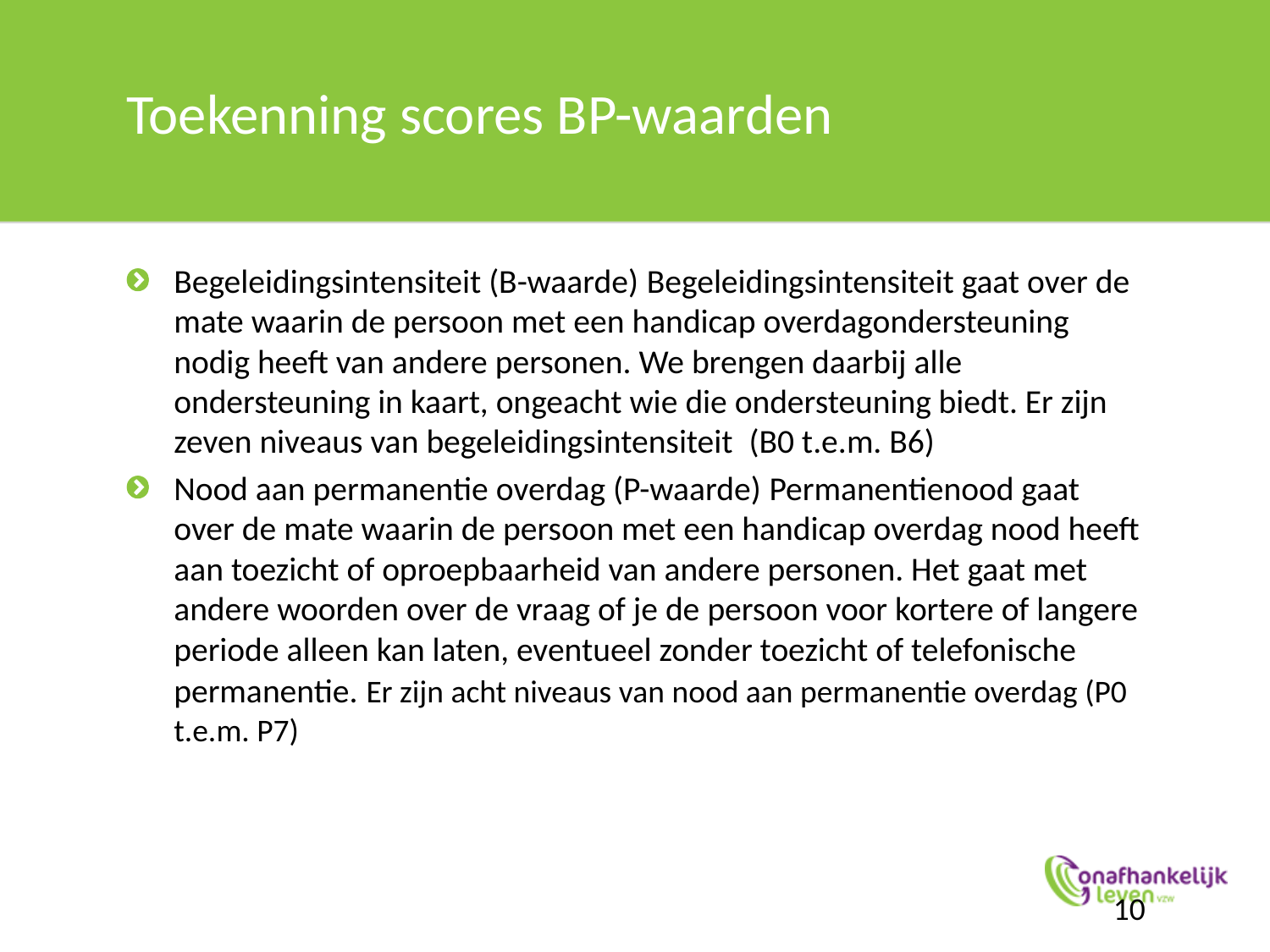

# Toekenning scores BP-waarden
Begeleidingsintensiteit (B-waarde) Begeleidingsintensiteit gaat over de mate waarin de persoon met een handicap overdagondersteuning nodig heeft van andere personen. We brengen daarbij alle ondersteuning in kaart, ongeacht wie die ondersteuning biedt. Er zijn zeven niveaus van begeleidingsintensiteit  (B0 t.e.m. B6)
Nood aan permanentie overdag (P-waarde) Permanentienood gaat over de mate waarin de persoon met een handicap overdag nood heeft aan toezicht of oproepbaarheid van andere personen. Het gaat met andere woorden over de vraag of je de persoon voor kortere of langere periode alleen kan laten, eventueel zonder toezicht of telefonische permanentie. Er zijn acht niveaus van nood aan permanentie overdag (P0 t.e.m. P7)

10